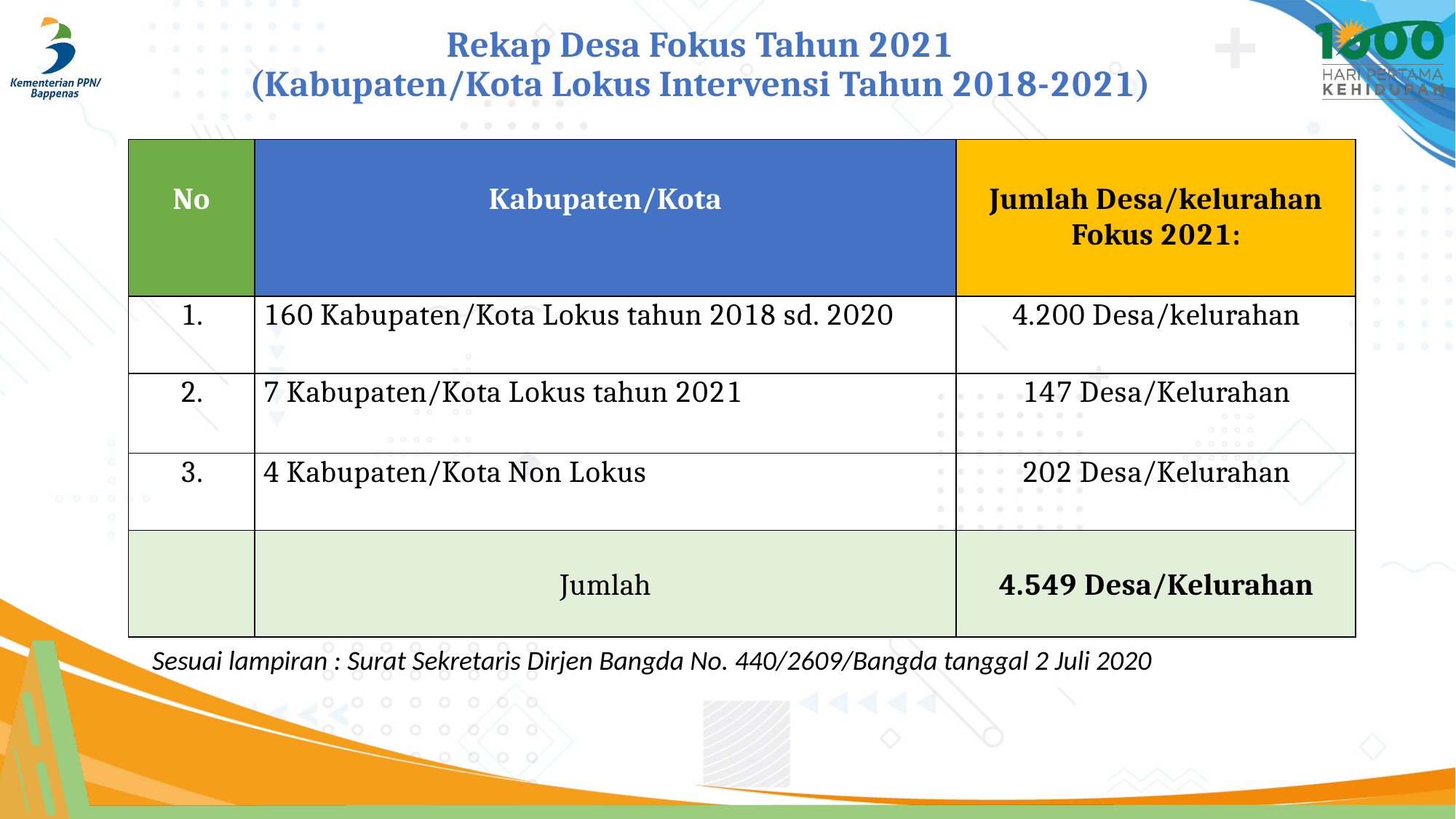

Rekap Desa Fokus Tahun 2021
(Kabupaten/Kota Lokus Intervensi Tahun 2018-2021)
| No | Kabupaten/Kota | Jumlah Desa/kelurahan Fokus 2021: |
| --- | --- | --- |
| 1. | 160 Kabupaten/Kota Lokus tahun 2018 sd. 2020 | 4.200 Desa/kelurahan |
| 2. | 7 Kabupaten/Kota Lokus tahun 2021 | 147 Desa/Kelurahan |
| 3. | 4 Kabupaten/Kota Non Lokus | 202 Desa/Kelurahan |
|  | Jumlah | 4.549 Desa/Kelurahan |
Sesuai lampiran : Surat Sekretaris Dirjen Bangda No. 440/2609/Bangda tanggal 2 Juli 2020